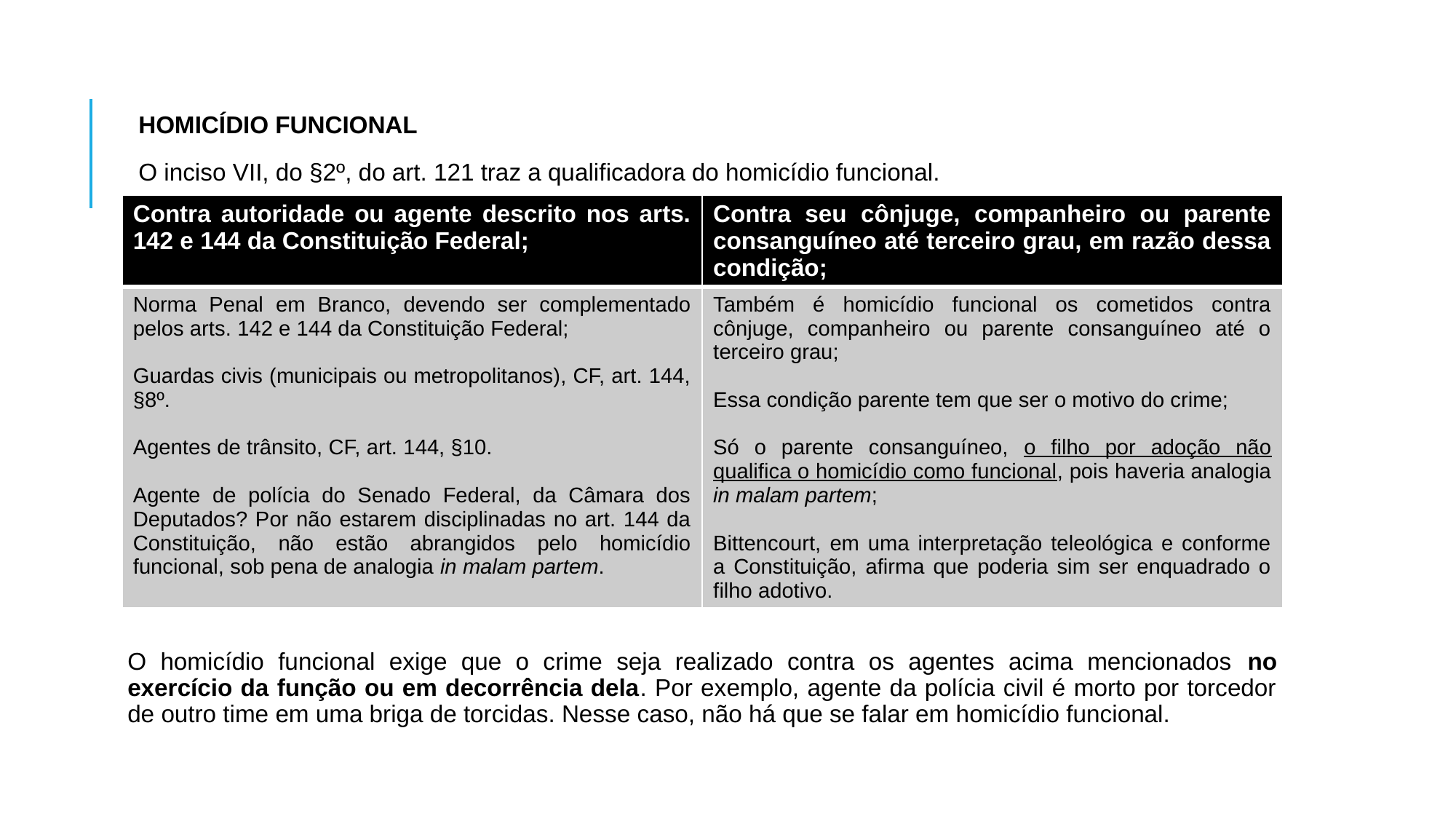

HOMICÍDIO FUNCIONAL
O inciso VII, do §2º, do art. 121 traz a qualificadora do homicídio funcional.

O homicídio funcional exige que o crime seja realizado contra os agentes acima mencionados no exercício da função ou em decorrência dela. Por exemplo, agente da polícia civil é morto por torcedor de outro time em uma briga de torcidas. Nesse caso, não há que se falar em homicídio funcional.

| Contra autoridade ou agente descrito nos arts. 142 e 144 da Constituição Federal; | Contra seu cônjuge, companheiro ou parente consanguíneo até terceiro grau, em razão dessa condição; |
| --- | --- |
| Norma Penal em Branco, devendo ser complementado pelos arts. 142 e 144 da Constituição Federal;   Guardas civis (municipais ou metropolitanos), CF, art. 144, §8º.   Agentes de trânsito, CF, art. 144, §10.   Agente de polícia do Senado Federal, da Câmara dos Deputados? Por não estarem disciplinadas no art. 144 da Constituição, não estão abrangidos pelo homicídio funcional, sob pena de analogia in malam partem. | Também é homicídio funcional os cometidos contra cônjuge, companheiro ou parente consanguíneo até o terceiro grau;   Essa condição parente tem que ser o motivo do crime;   Só o parente consanguíneo, o filho por adoção não qualifica o homicídio como funcional, pois haveria analogia in malam partem;   Bittencourt, em uma interpretação teleológica e conforme a Constituição, afirma que poderia sim ser enquadrado o filho adotivo. |